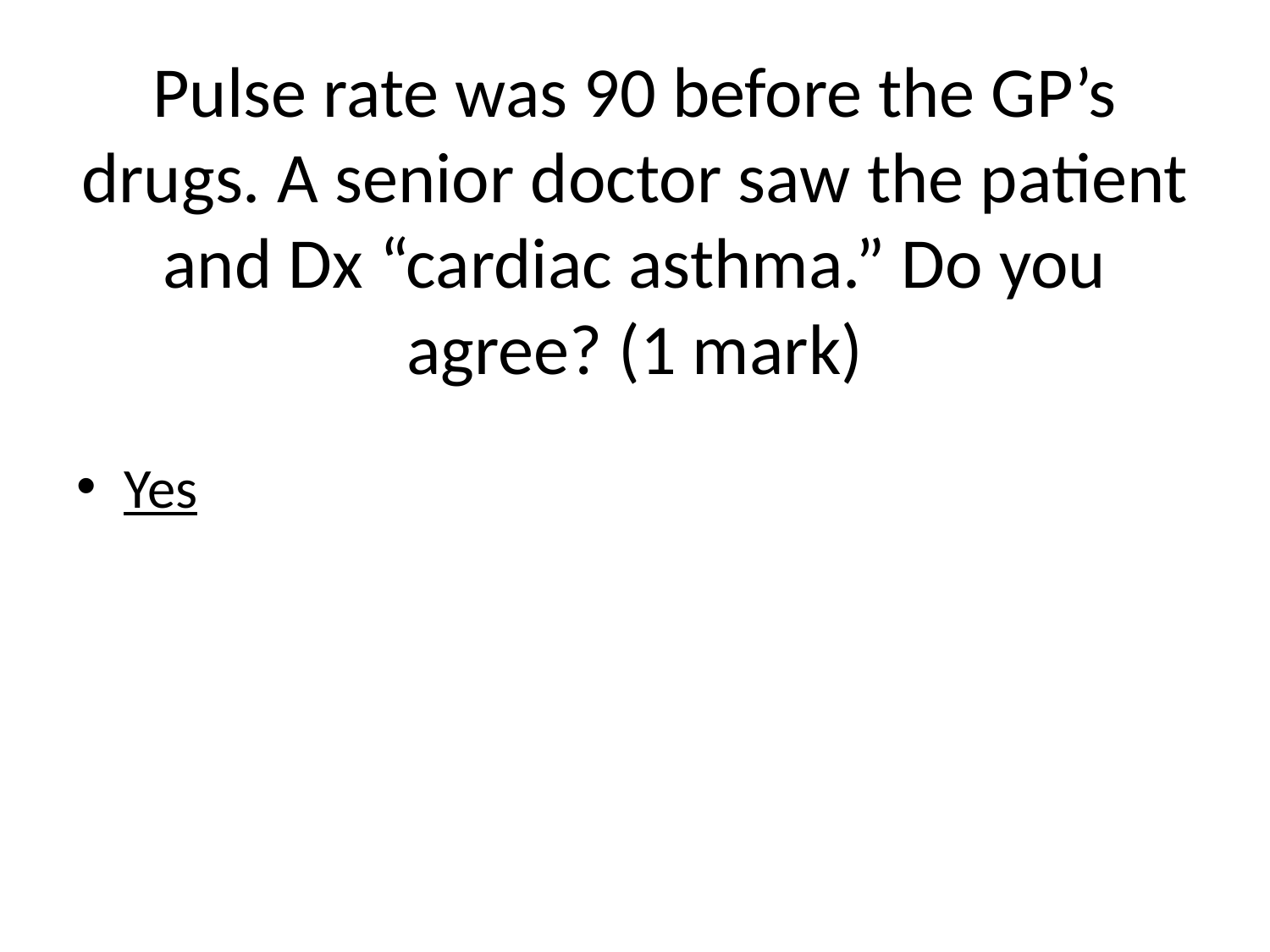

# Pulse rate was 90 before the GP’s drugs. A senior doctor saw the patient and Dx “cardiac asthma.” Do you agree? (1 mark)
Yes